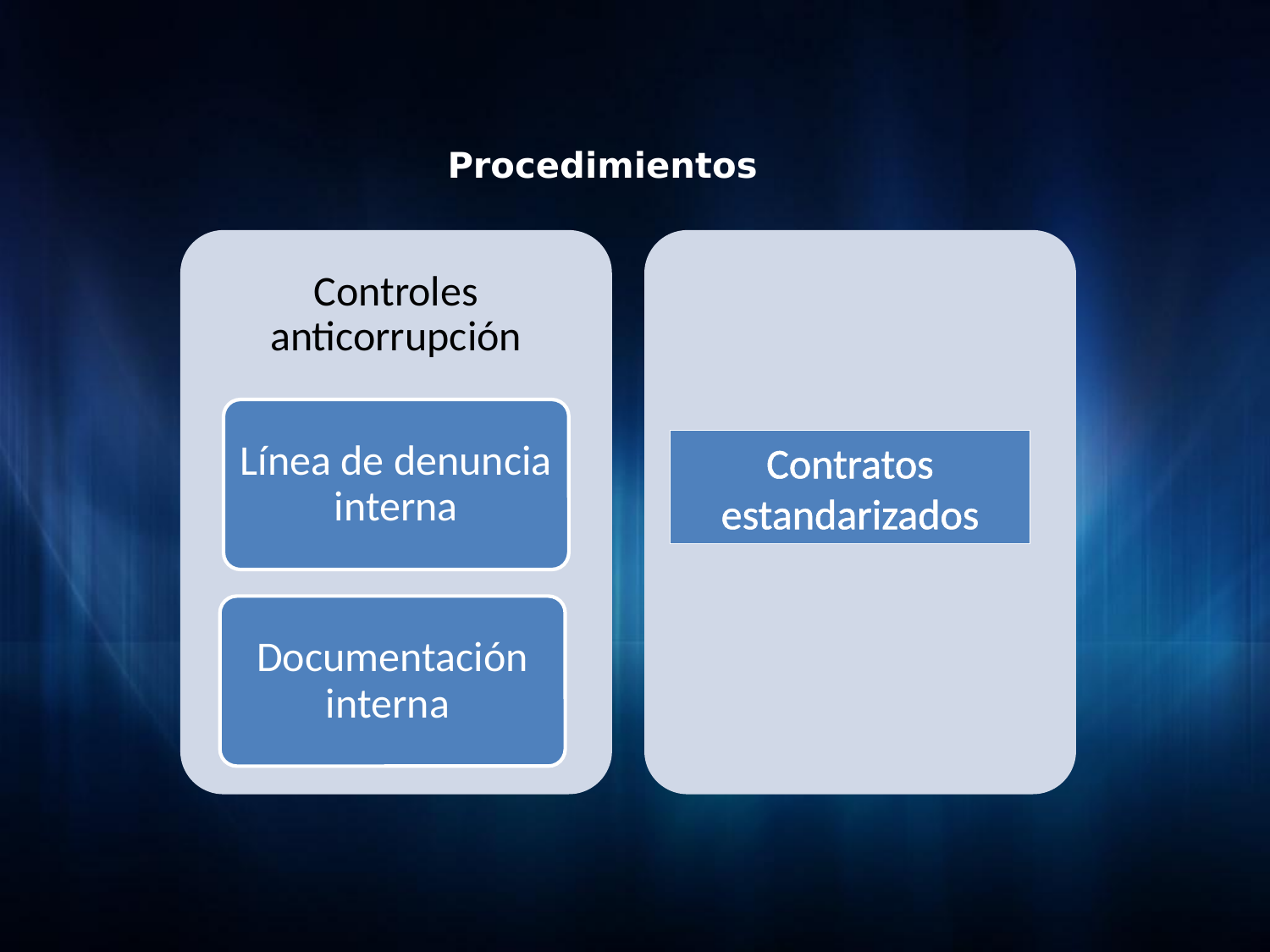

Procedimientos

Controles anticorrupción
Línea de denuncia interna
Documentación interna

Contratos estandarizados